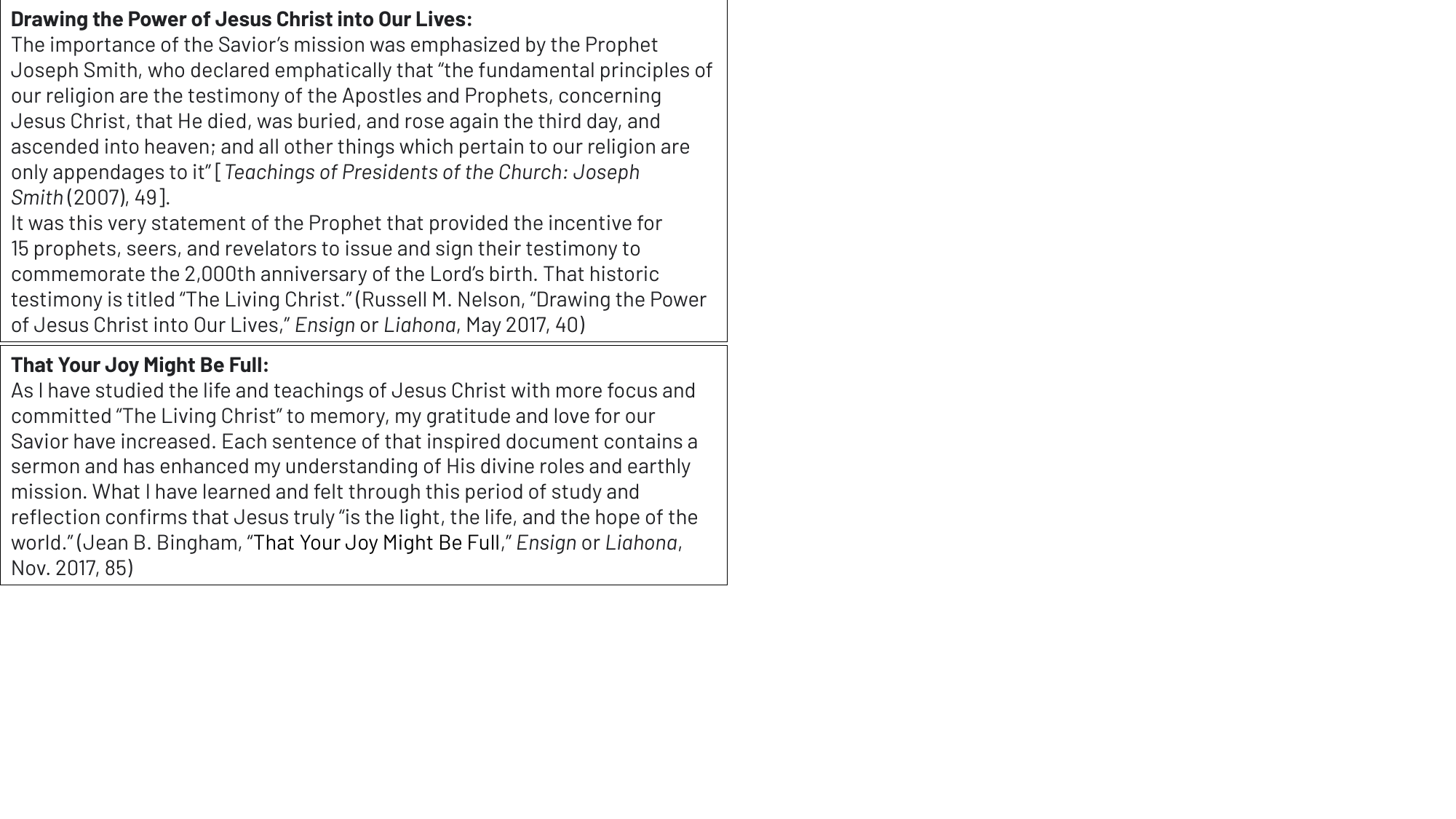

Drawing the Power of Jesus Christ into Our Lives:
The importance of the Savior’s mission was emphasized by the Prophet Joseph Smith, who declared emphatically that “the fundamental principles of our religion are the testimony of the Apostles and Prophets, concerning Jesus Christ, that He died, was buried, and rose again the third day, and ascended into heaven; and all other things which pertain to our religion are only appendages to it” [Teachings of Presidents of the Church: Joseph Smith (2007), 49].
It was this very statement of the Prophet that provided the incentive for 15 prophets, seers, and revelators to issue and sign their testimony to commemorate the 2,000th anniversary of the Lord’s birth. That historic testimony is titled “The Living Christ.” (Russell M. Nelson, “Drawing the Power of Jesus Christ into Our Lives,” Ensign or Liahona, May 2017, 40)
That Your Joy Might Be Full:
As I have studied the life and teachings of Jesus Christ with more focus and committed “The Living Christ” to memory, my gratitude and love for our Savior have increased. Each sentence of that inspired document contains a sermon and has enhanced my understanding of His divine roles and earthly mission. What I have learned and felt through this period of study and reflection confirms that Jesus truly “is the light, the life, and the hope of the world.” (Jean B. Bingham, “That Your Joy Might Be Full,” Ensign or Liahona, Nov. 2017, 85)